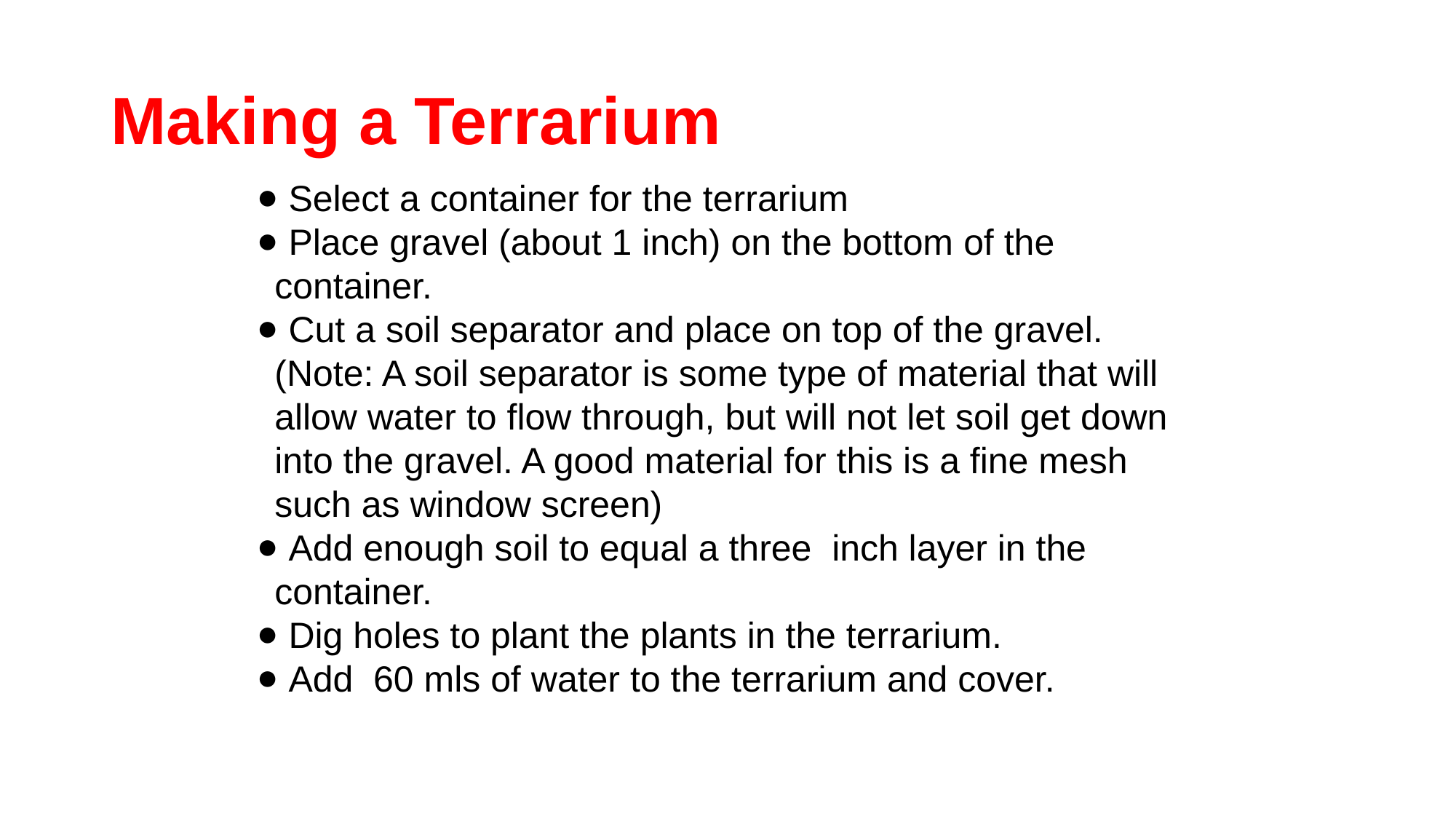

# Making a Terrarium
 Select a container for the terrarium
 Place gravel (about 1 inch) on the bottom of the     container.
 Cut a soil separator and place on top of the gravel. (Note: A soil separator is some type of material that will allow water to flow through, but will not let soil get down into the gravel. A good material for this is a fine mesh such as window screen)
 Add enough soil to equal a three  inch layer in the container.
 Dig holes to plant the plants in the terrarium.
 Add  60 mls of water to the terrarium and cover.